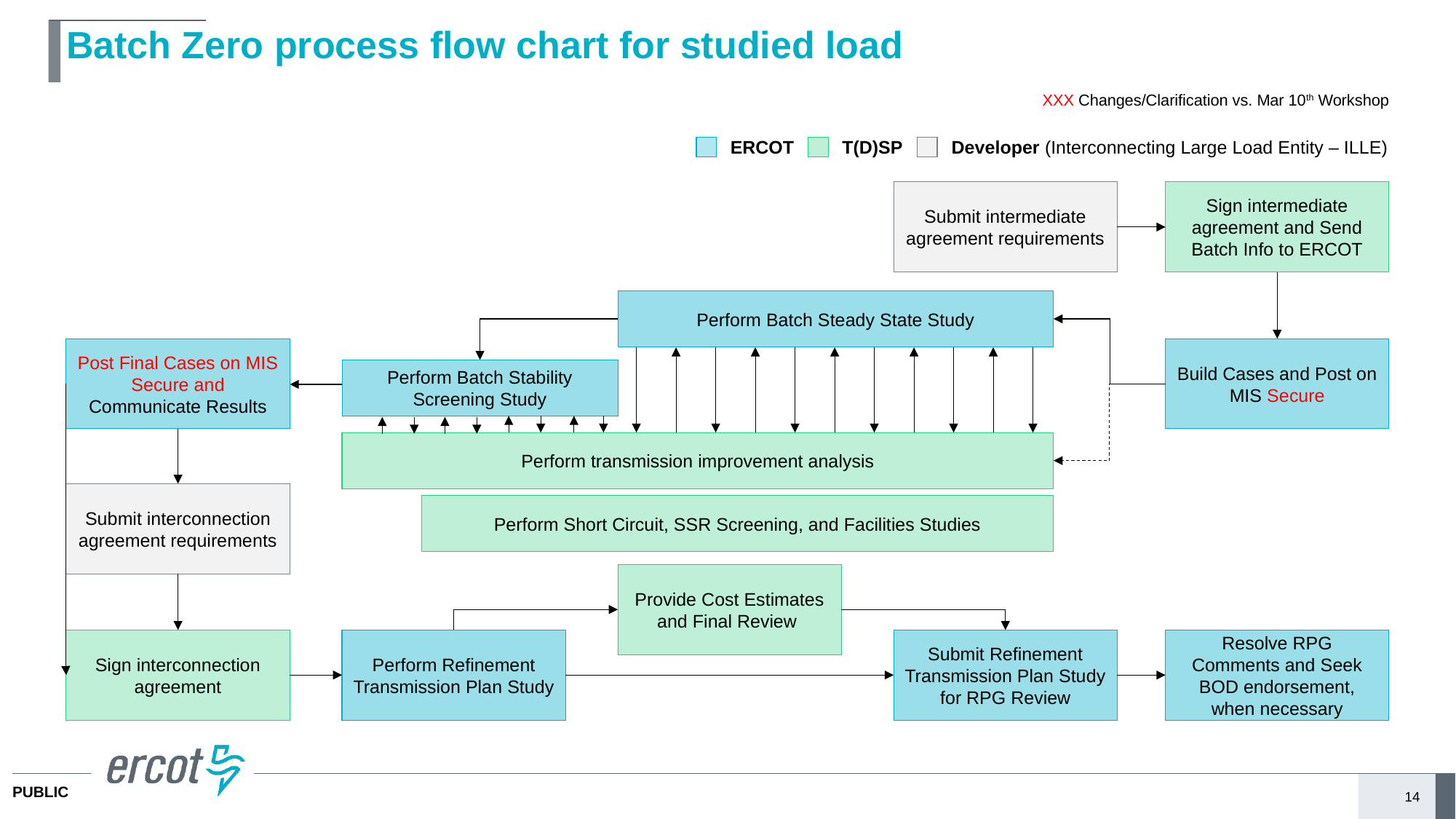

# Batch Zero process flow chart for studied load
XXX Changes/Clarification vs. Mar 10th Workshop

ERCOT
T(D)SP
Developer (Interconnecting Large Load Entity – ILLE)

Submit intermediate agreement requirements
Sign intermediate agreement and Send Batch Info to ERCOT
Perform Batch Steady State Study
Post Final Cases on MIS Secure and Communicate Results
Build Cases and Post on MIS Secure
Perform Batch Stability Screening Study
Perform transmission improvement analysis
Submit interconnection agreement requirements
Perform Short Circuit, SSR Screening, and Facilities Studies
Provide Cost Estimates and Final Review
Sign interconnection agreement
Perform Refinement Transmission Plan Study
Submit Refinement Transmission Plan Study for RPG Review
Resolve RPG Comments and Seek BOD endorsement, when necessary